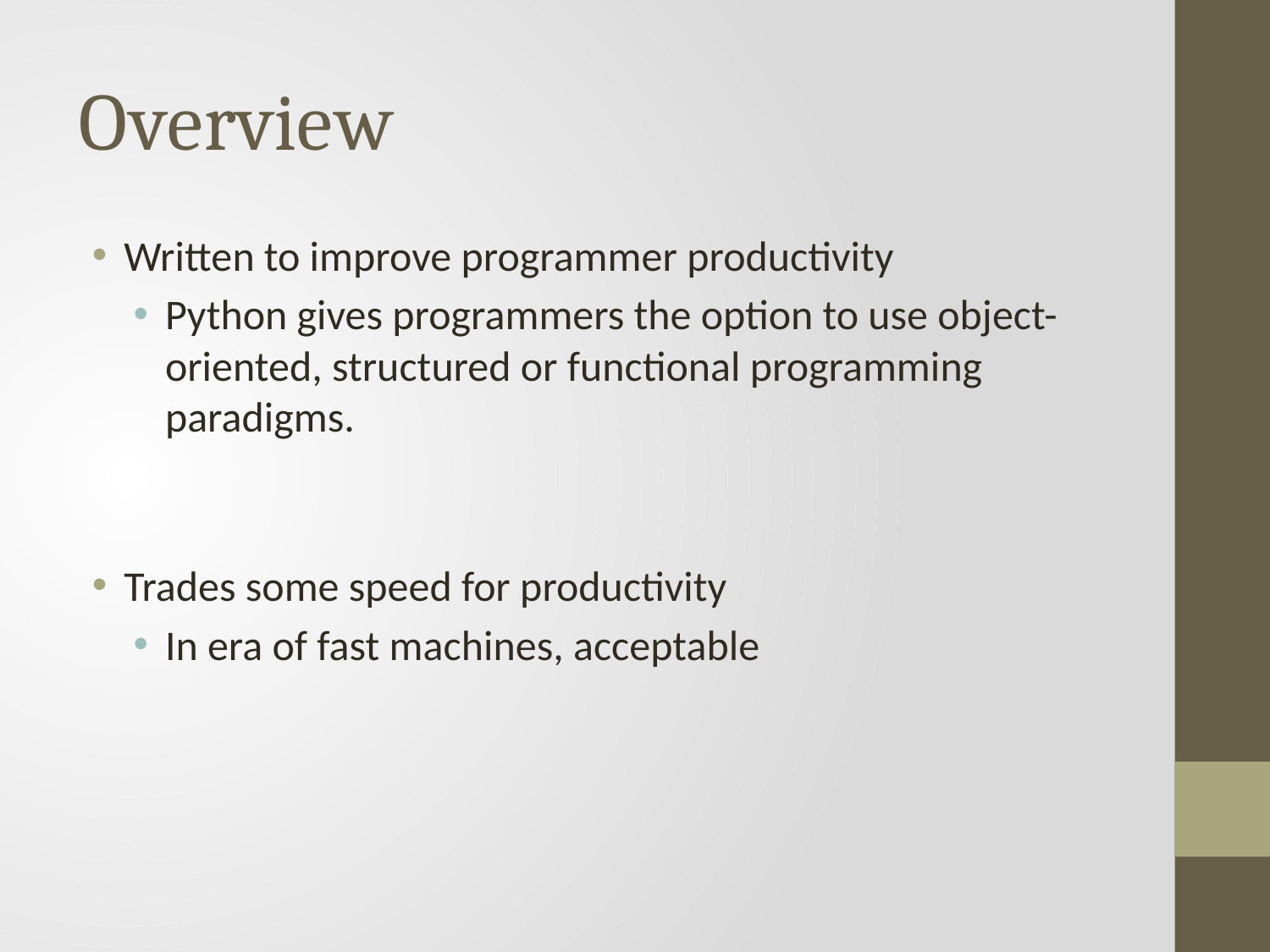

# Overview
Written to improve programmer productivity
Python gives programmers the option to use object-oriented, structured or functional programming paradigms.

Trades some speed for productivity
In era of fast machines, acceptable